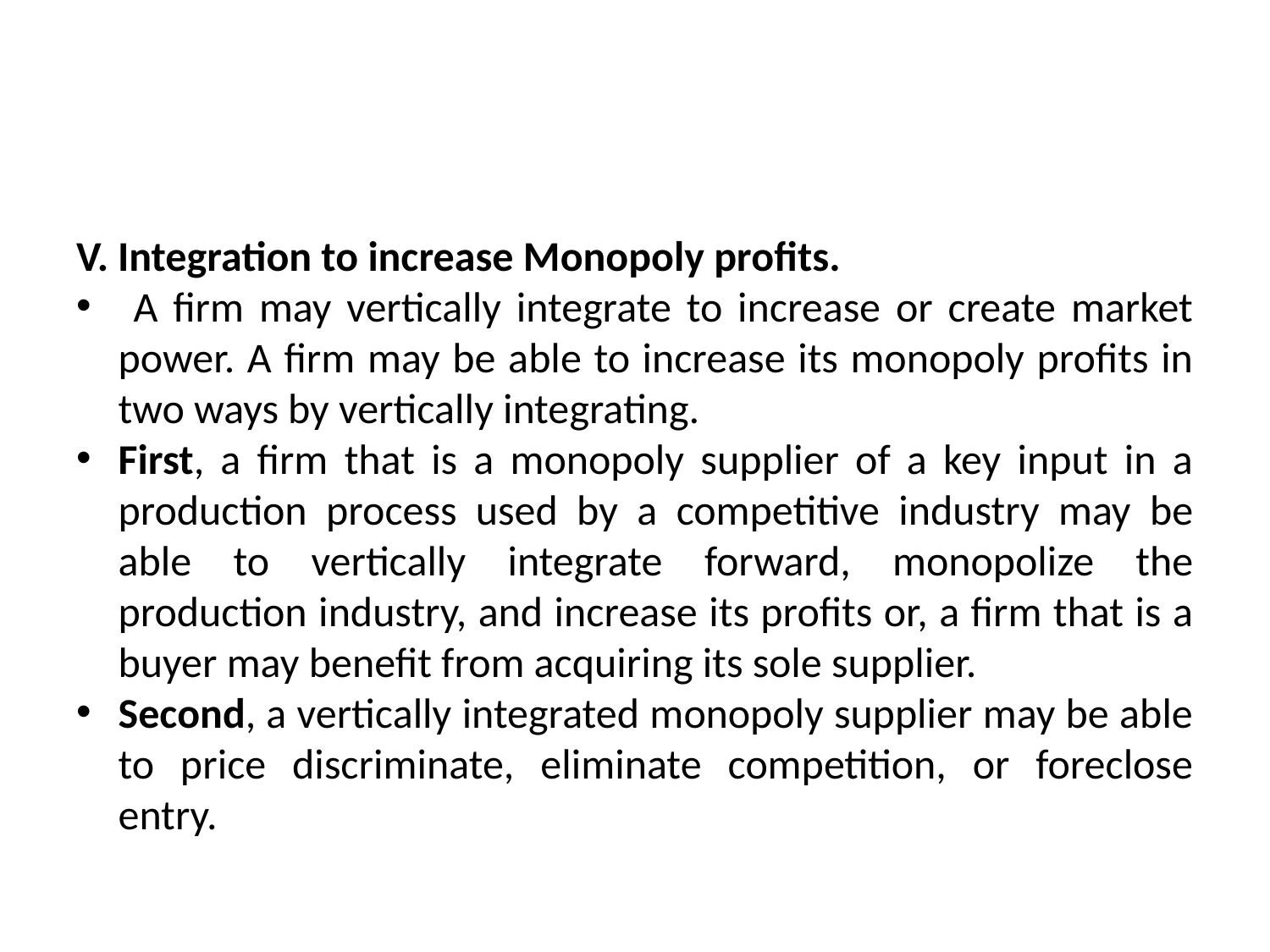

#
V. Integration to increase Monopoly profits.
 A firm may vertically integrate to increase or create market power. A firm may be able to increase its monopoly profits in two ways by vertically integrating.
First, a firm that is a monopoly supplier of a key input in a production process used by a competitive industry may be able to vertically integrate forward, monopolize the production industry, and increase its profits or, a firm that is a buyer may benefit from acquiring its sole supplier.
Second, a vertically integrated monopoly supplier may be able to price discriminate, eliminate competition, or foreclose entry.